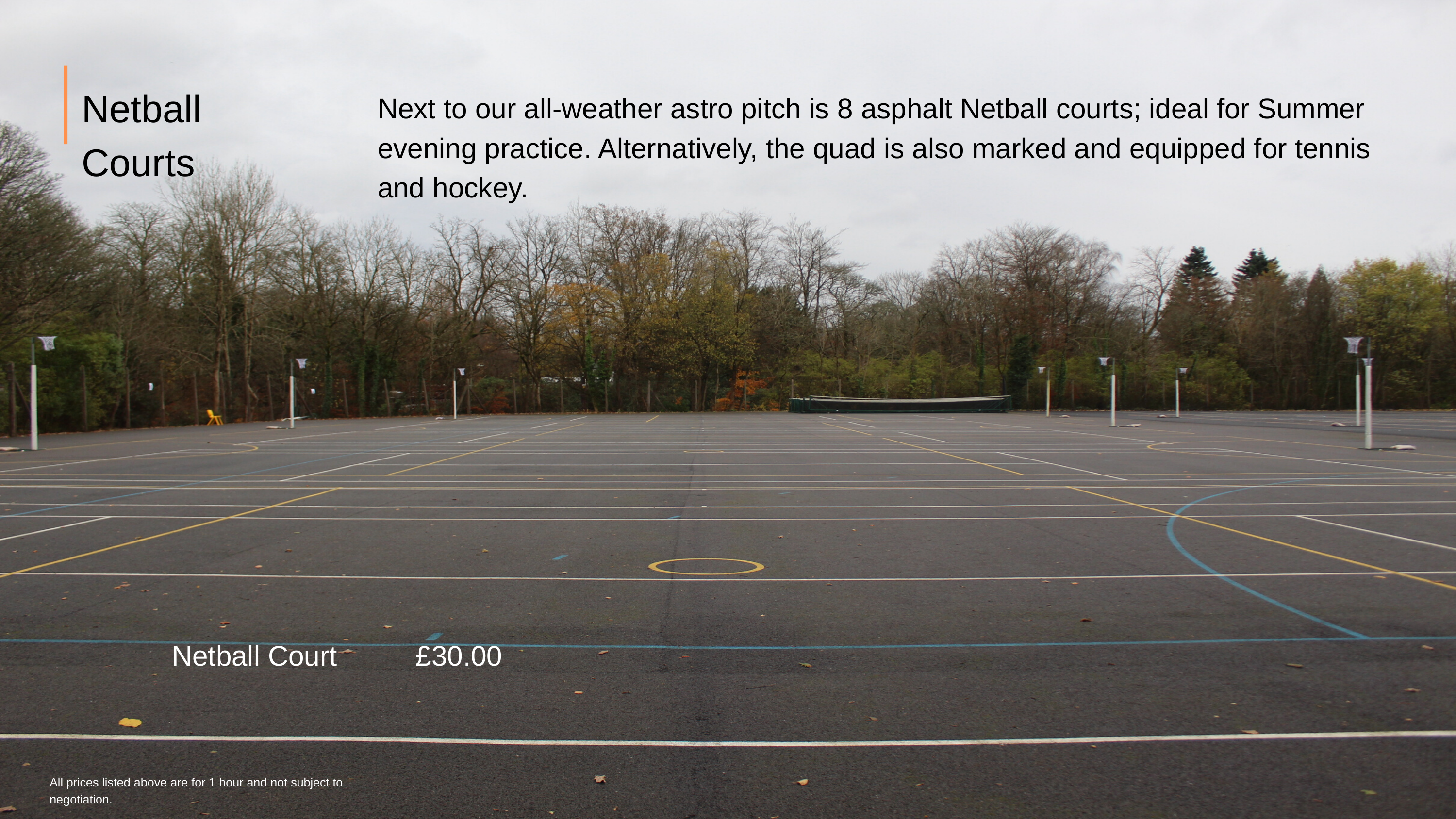

Netball Courts
Next to our all-weather astro pitch is 8 asphalt Netball courts; ideal for Summer evening practice. Alternatively, the quad is also marked and equipped for tennis and hockey.

Netball Court          £30.00
All prices listed above are for 1 hour and not subject to negotiation.